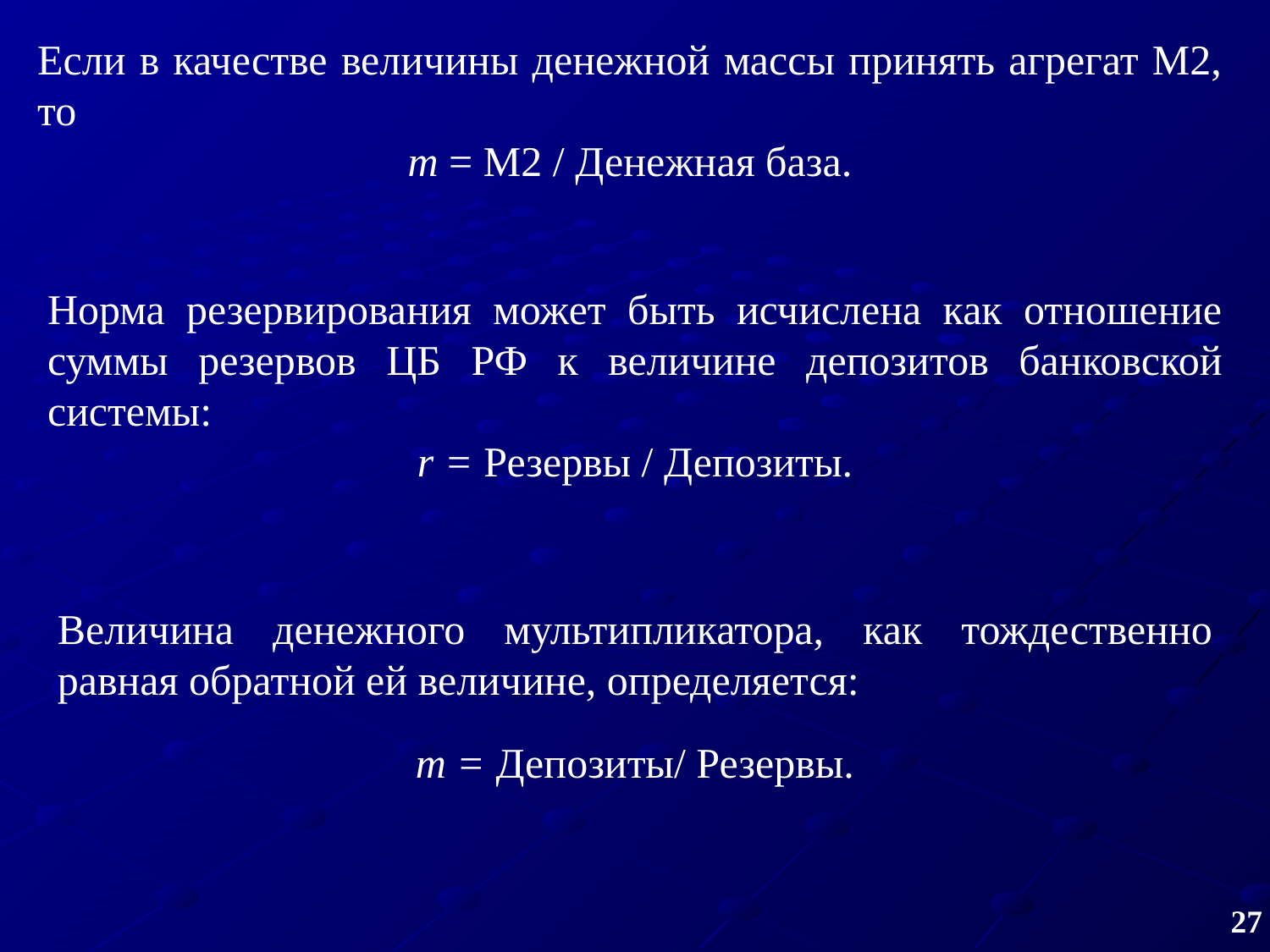

Если в качестве величины денежной массы принять агрегат М2, то
т = М2 / Денежная база.
Норма резервирования может быть исчислена как отношение суммы резервов ЦБ РФ к величине депозитов банковской системы:
r = Резервы / Депозиты.

Величина денежного мультипликатора, как тождественно равная обратной ей величине, определяется:
т = Депозиты/ Резервы.
27